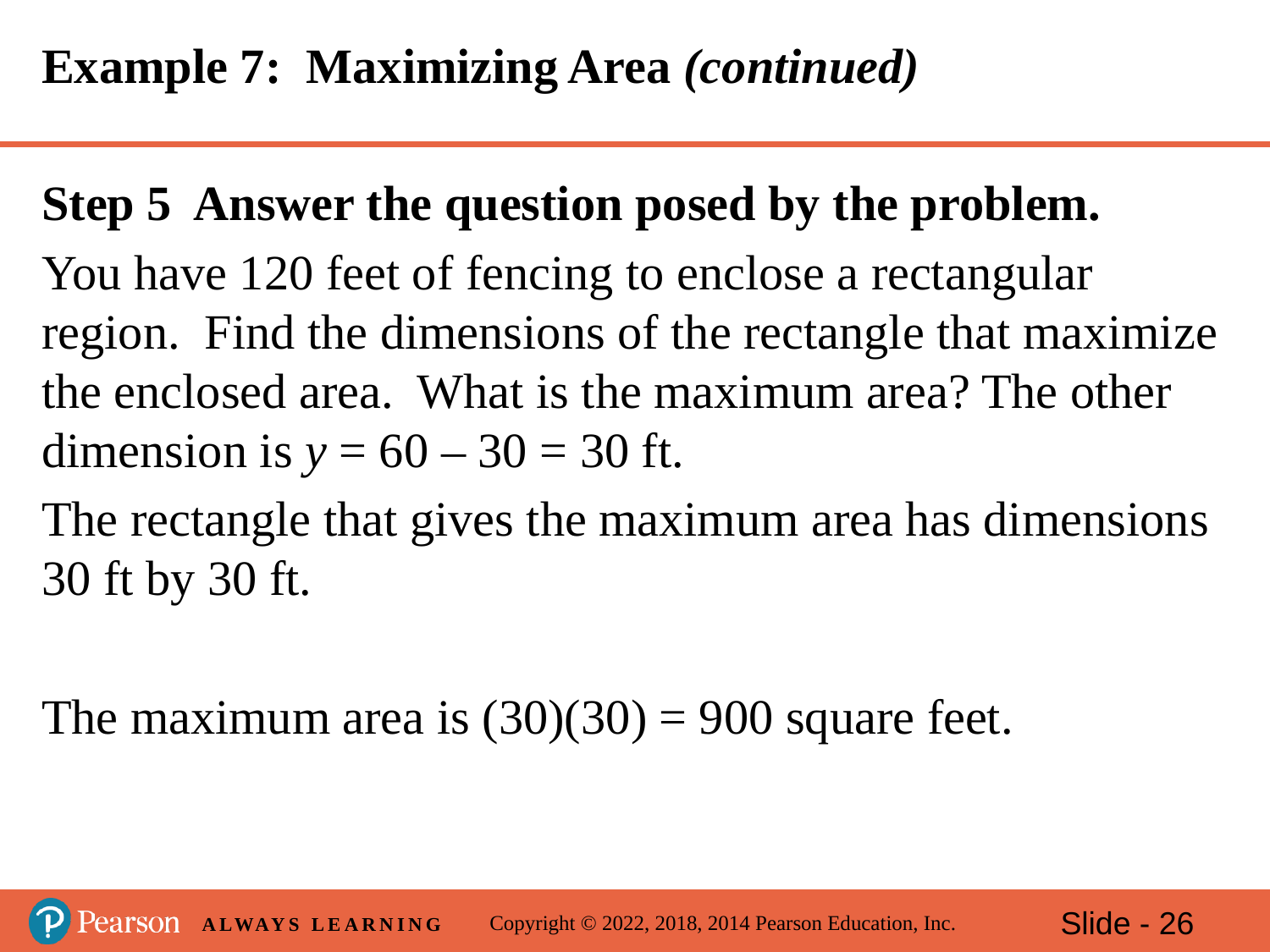

# Example 7:  Maximizing Area (continued)
Step 5  Answer the question posed by the problem.
You have 120 feet of fencing to enclose a rectangular region.  Find the dimensions of the rectangle that maximize the enclosed area.  What is the maximum area? The other dimension is y = 60 – 30 = 30 ft.
The rectangle that gives the maximum area has dimensions 30 ft by 30 ft.

The maximum area is (30)(30) = 900 square feet.